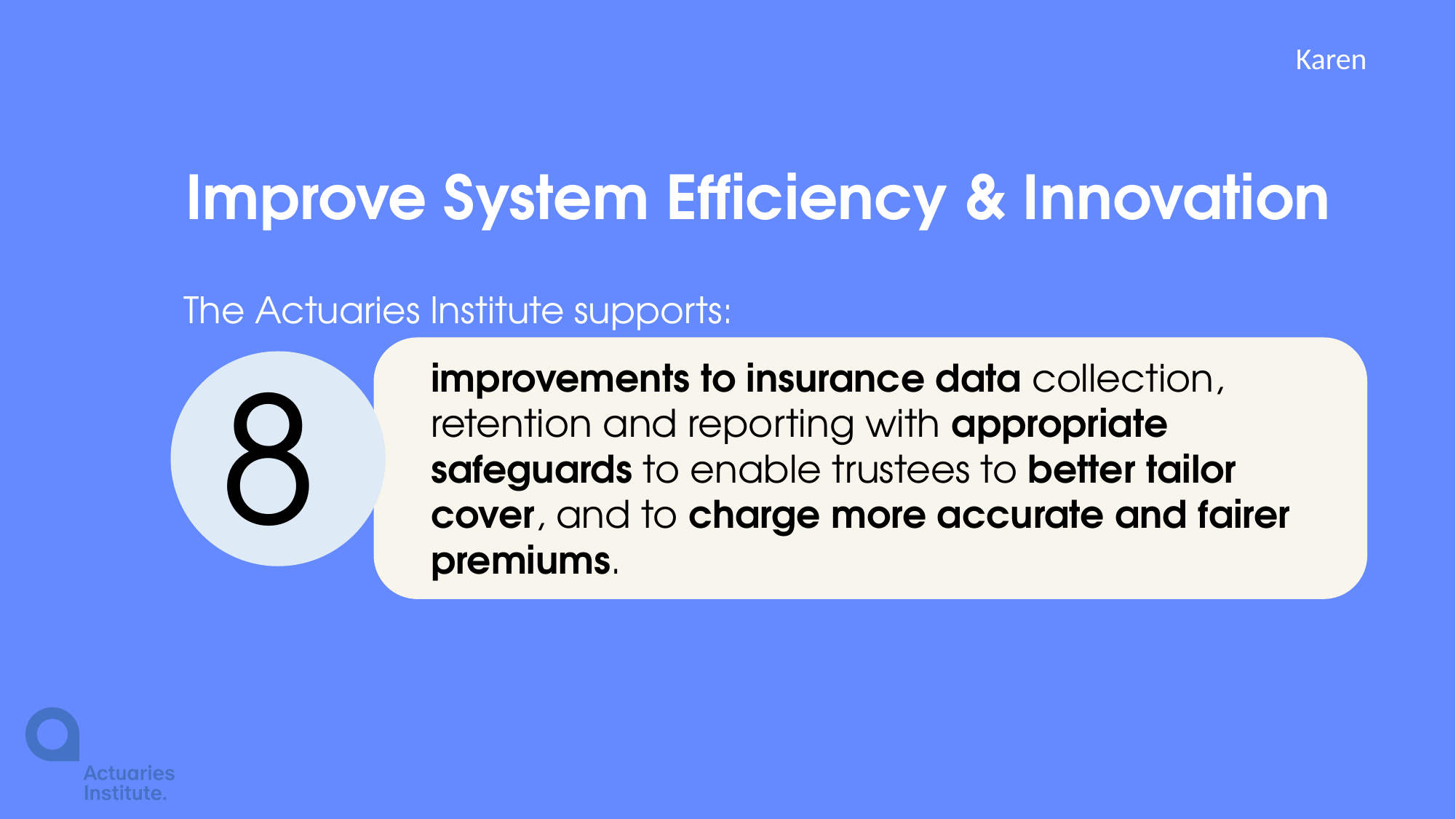

Karen
# Improve System Efficiency & Innovation
The Actuaries Institute supports:

improvements to insurance data collection, retention and reporting with appropriate safeguards to enable trustees to better tailor cover, and to charge more accurate and fairer premiums.

8